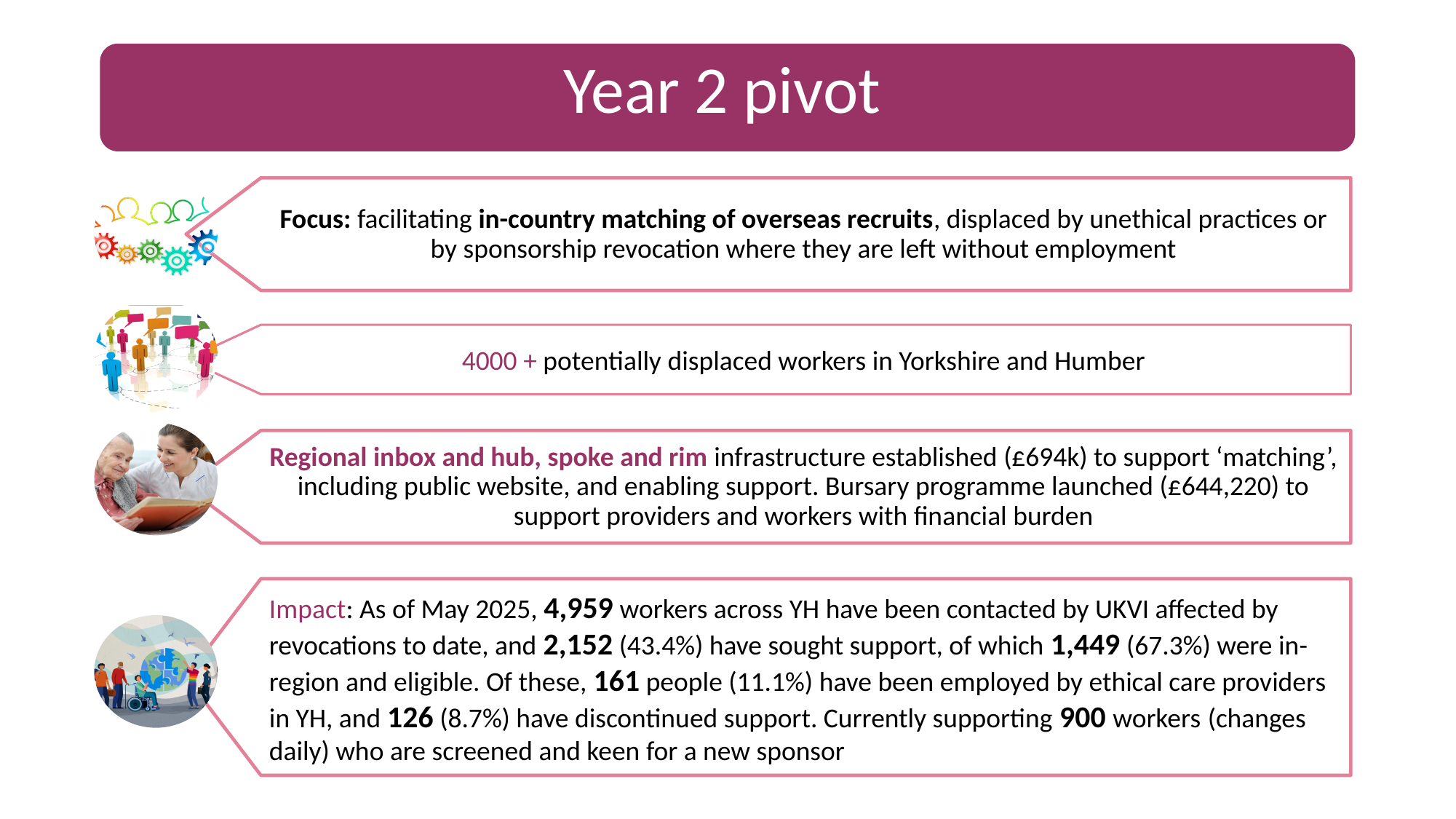

# Year 2 pivot

Focus: facilitating in-country matching of overseas recruits, displaced by unethical practices or by sponsorship revocation where they are left without employment

4000 + potentially displaced workers in Yorkshire and Humber

Regional inbox and hub, spoke and rim infrastructure established (£694k) to support ‘matching’, including public website, and enabling support. Bursary programme launched (£644,220) to support providers and workers with financial burden
Impact: As of May 2025, 4,959 workers across YH have been contacted by UKVI affected by revocations to date, and 2,152 (43.4%) have sought support, of which 1,449 (67.3%) were in-region and eligible. Of these, 161 people (11.1%) have been employed by ethical care providers in YH, and 126 (8.7%) have discontinued support. Currently supporting 900 workers (changes daily) who are screened and keen for a new sponsor